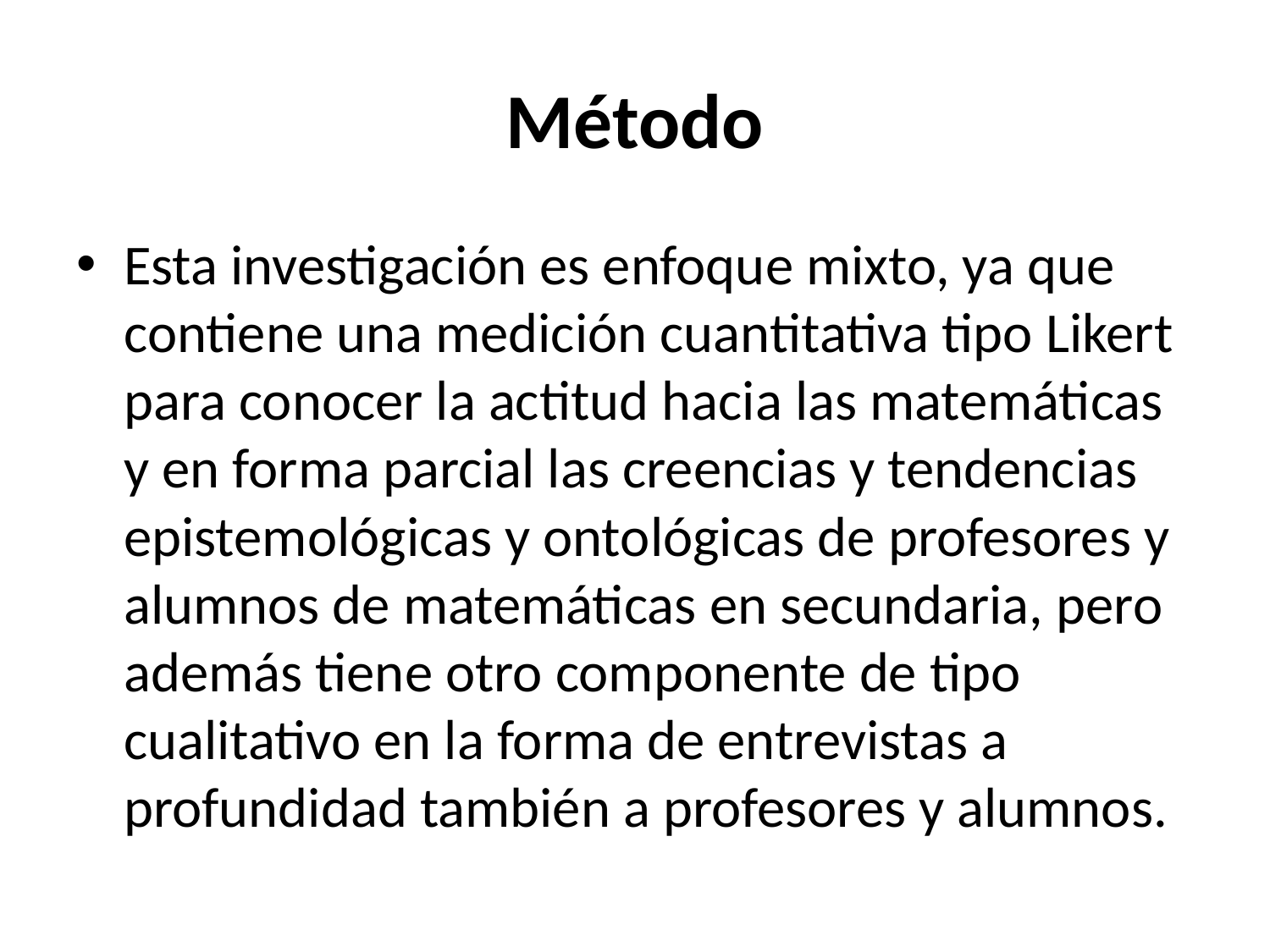

# Método
Esta investigación es enfoque mixto, ya que contiene una medición cuantitativa tipo Likert para conocer la actitud hacia las matemáticas y en forma parcial las creencias y tendencias epistemológicas y ontológicas de profesores y alumnos de matemáticas en secundaria, pero además tiene otro componente de tipo cualitativo en la forma de entrevistas a profundidad también a profesores y alumnos.